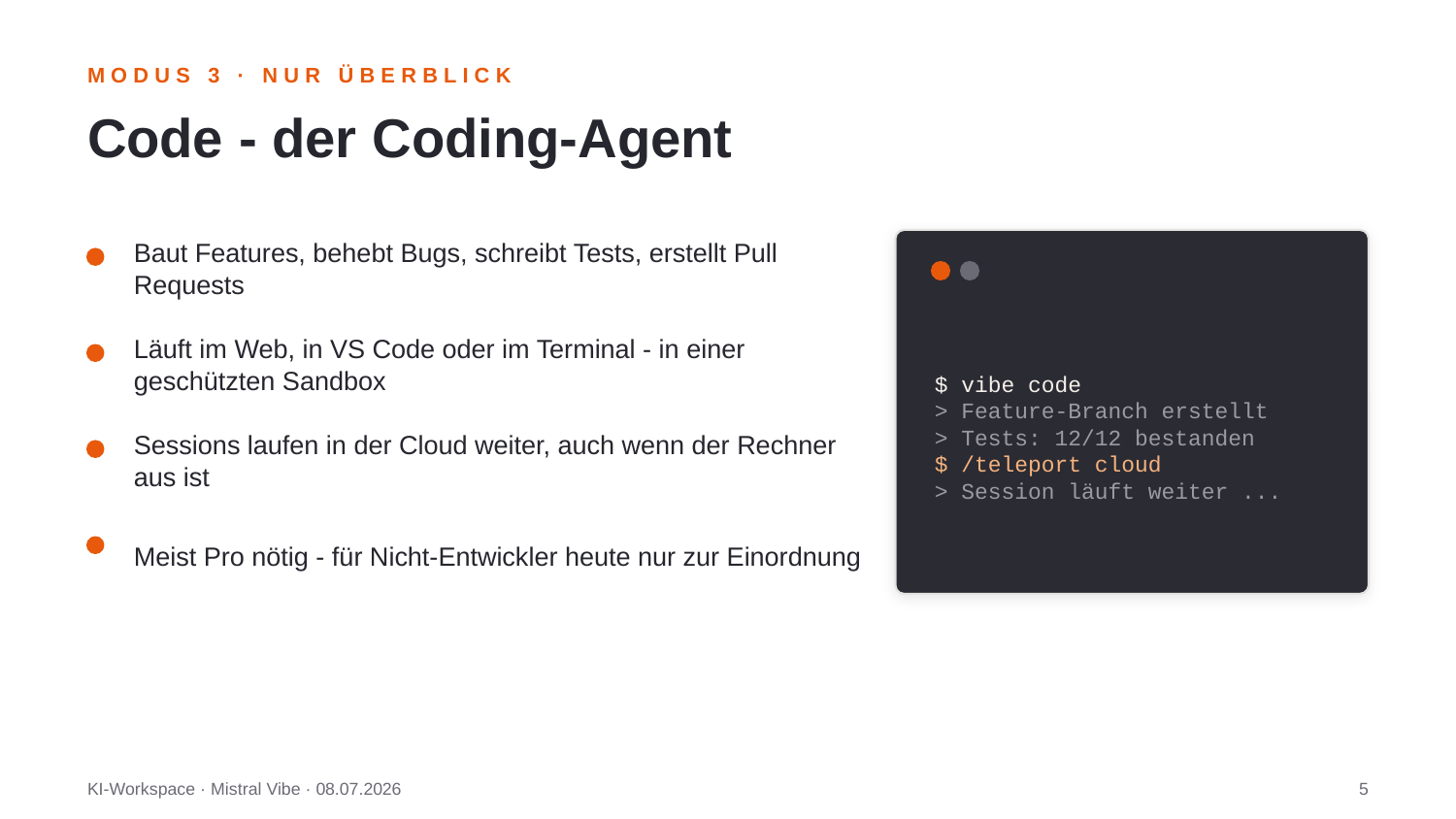

MODUS 3 · NUR ÜBERBLICK
Code - der Coding-Agent
Baut Features, behebt Bugs, schreibt Tests, erstellt Pull Requests

$ vibe code
> Feature-Branch erstellt
> Tests: 12/12 bestanden
$ /teleport cloud
> Session läuft weiter ...
Läuft im Web, in VS Code oder im Terminal - in einer geschützten Sandbox

Sessions laufen in der Cloud weiter, auch wenn der Rechner aus ist

Meist Pro nötig - für Nicht-Entwickler heute nur zur Einordnung

KI-Workspace · Mistral Vibe · 08.07.2026
5